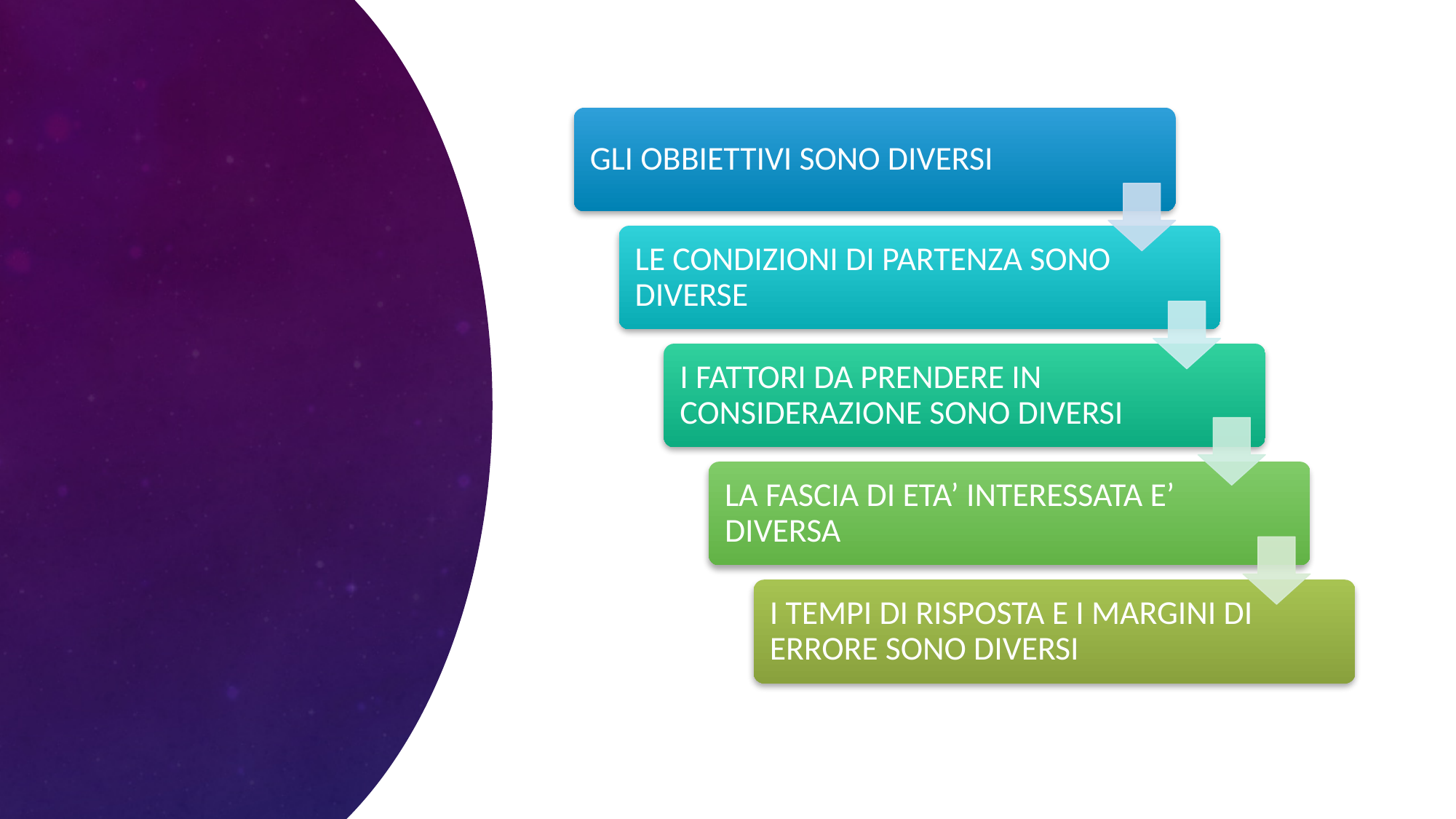

GLI OBBIETTIVI SONO DIVERSI
LE CONDIZIONI DI PARTENZA SONO DIVERSE
I FATTORI DA PRENDERE IN CONSIDERAZIONE SONO DIVERSI
LA FASCIA DI ETA’ INTERESSATA E’ DIVERSA
I TEMPI DI RISPOSTA E I MARGINI DI ERRORE SONO DIVERSI